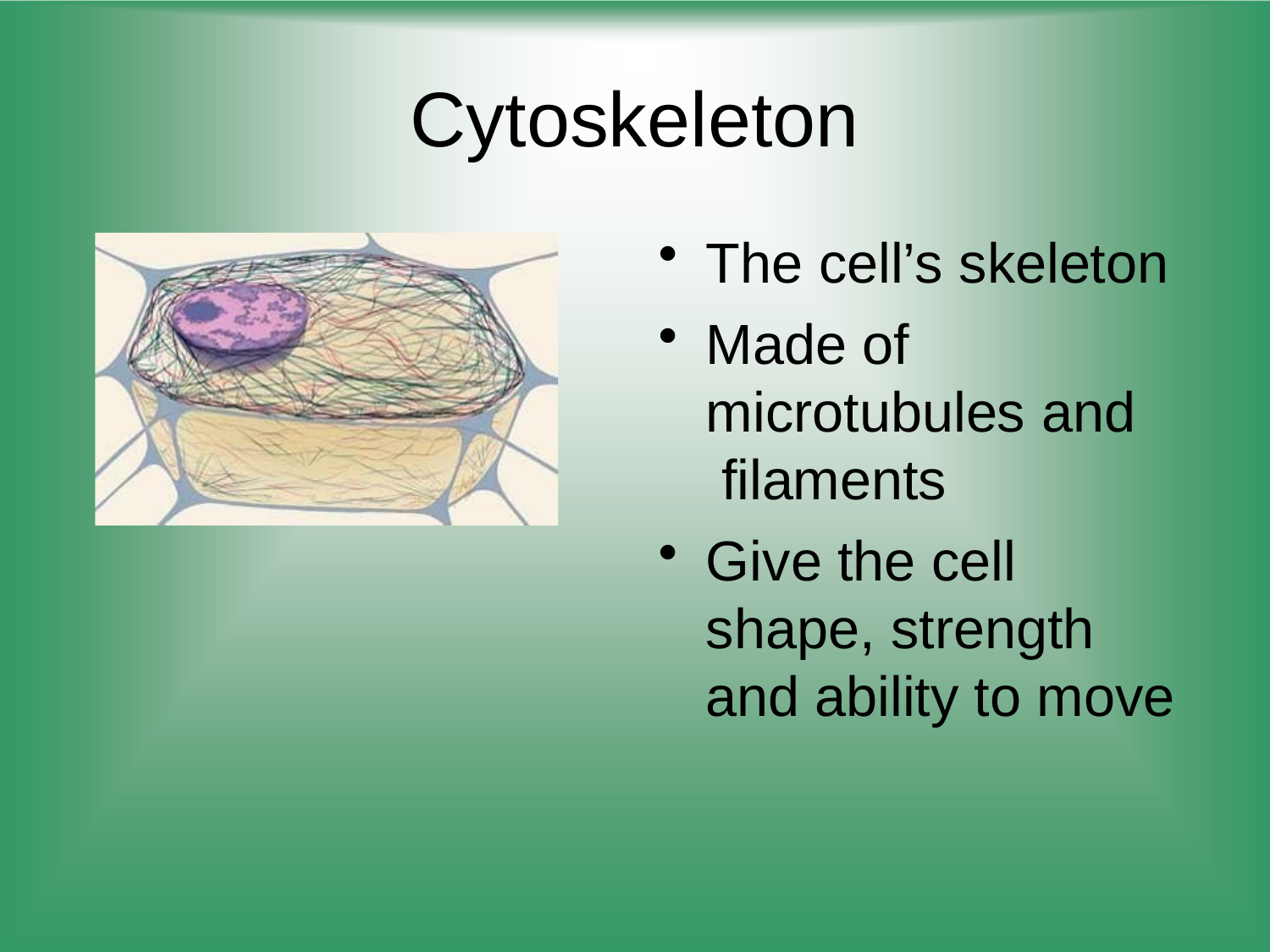

# Cytoskeleton
The cell’s skeleton
Made of  microtubules and  filaments
Give the cell  shape, strength  and ability to move